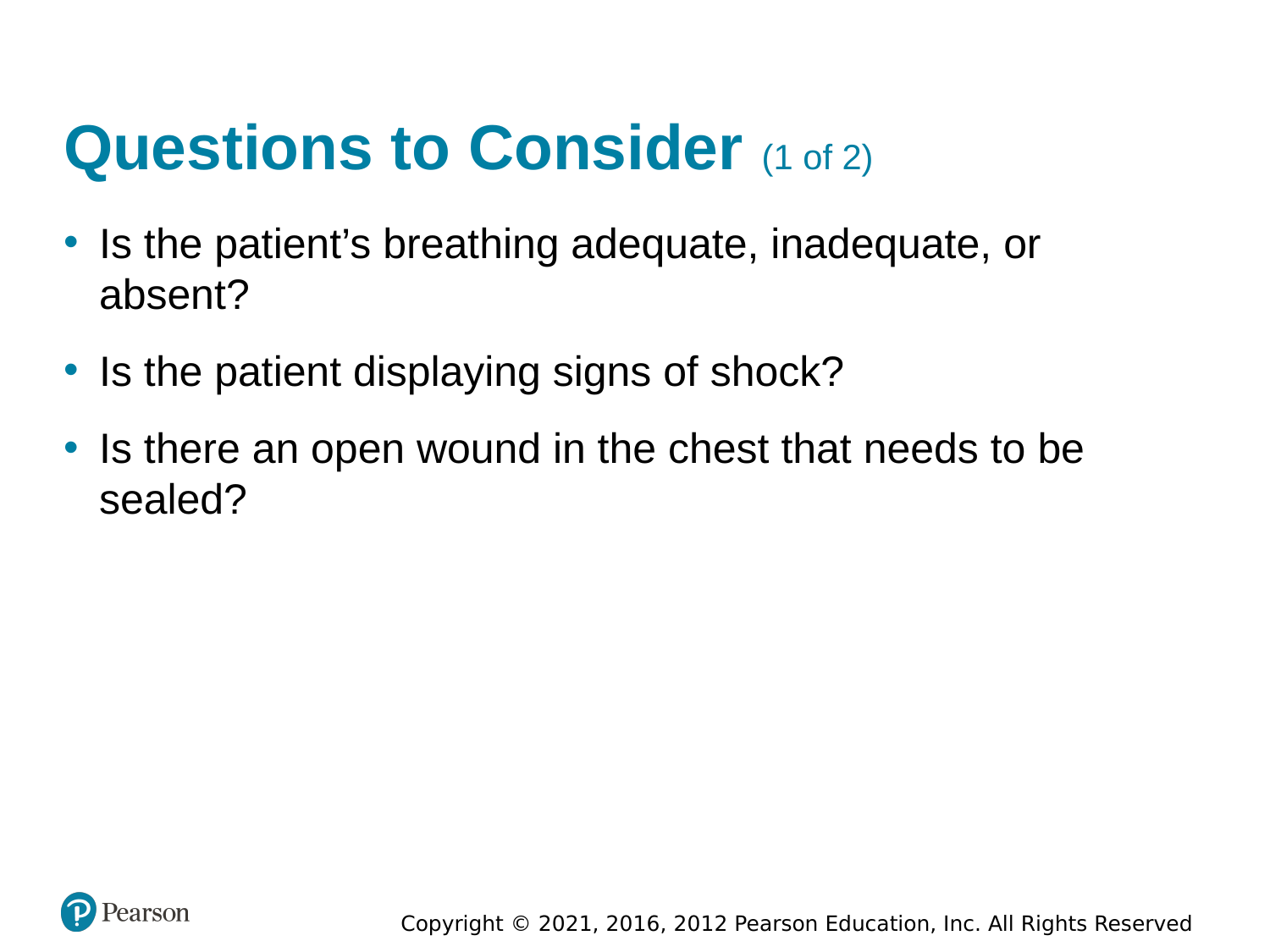

# Questions to Consider (1 of 2)
Is the patient’s breathing adequate, inadequate, or absent?
Is the patient displaying signs of shock?
Is there an open wound in the chest that needs to be sealed?